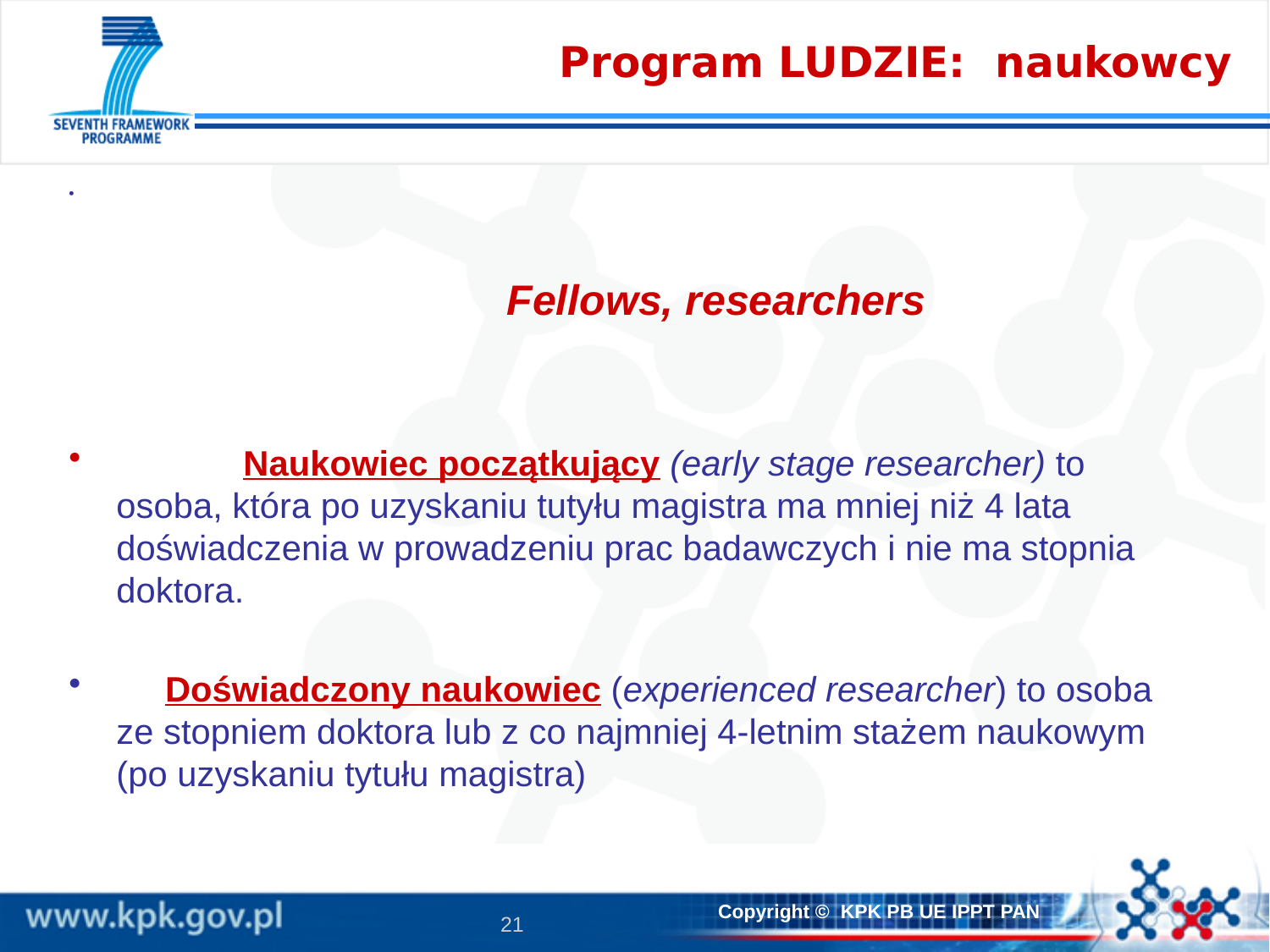

Program LUDZIE:  naukowcy

               Fellows, researchers

	Naukowiec początkujący (early stage researcher) to osoba, która po uzyskaniu tutyłu magistra ma mniej niż 4 lata doświadczenia w prowadzeniu prac badawczych i nie ma stopnia doktora.

     Doświadczony naukowiec (experienced researcher) to osoba ze stopniem doktora lub z co najmniej 4-letnim stażem naukowym (po uzyskaniu tytułu magistra)